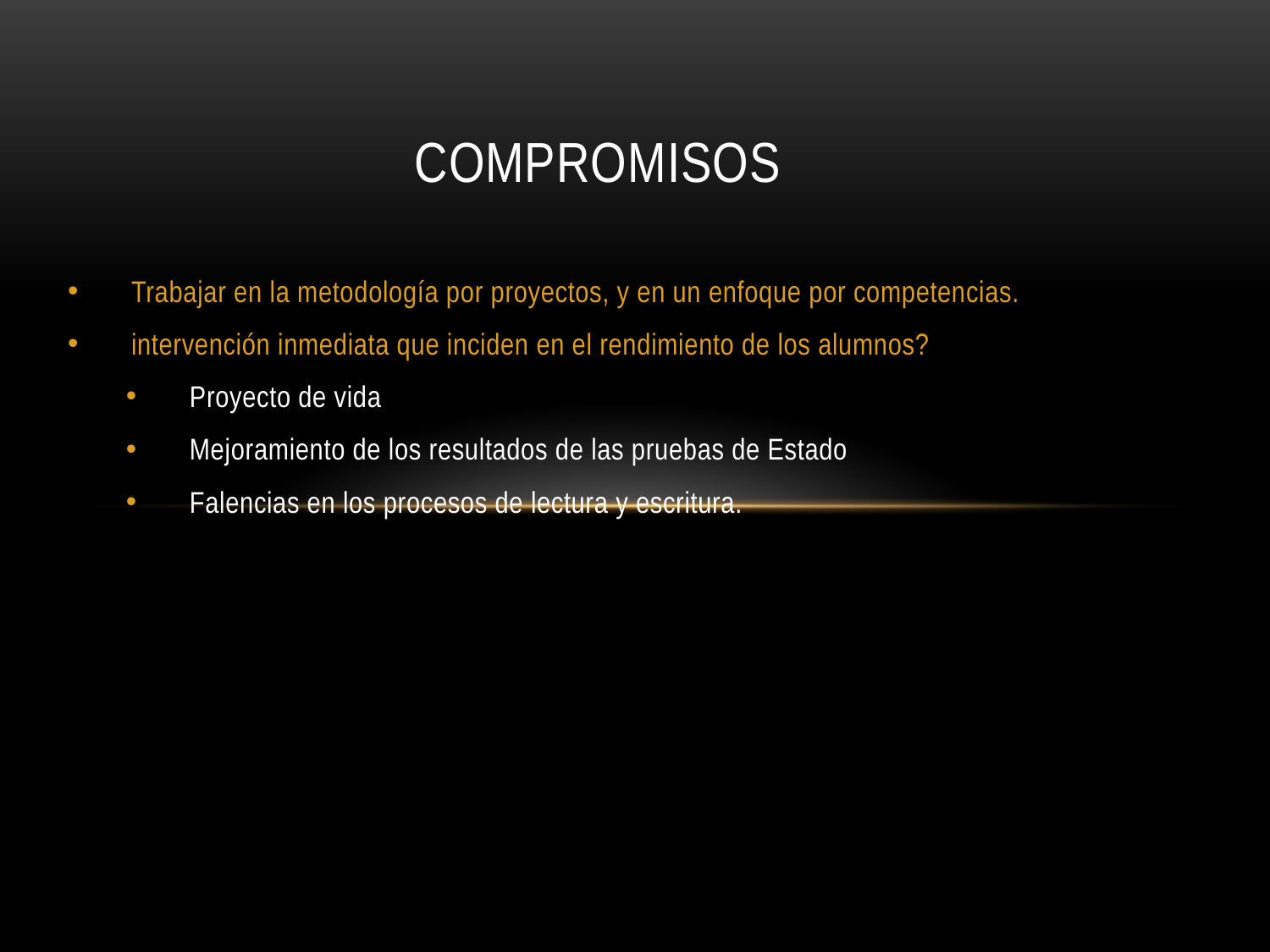

# COMPROMISOS
Trabajar en la metodología por proyectos, y en un enfoque por competencias.
intervención inmediata que inciden en el rendimiento de los alumnos?
Proyecto de vida
Mejoramiento de los resultados de las pruebas de Estado
Falencias en los procesos de lectura y escritura.